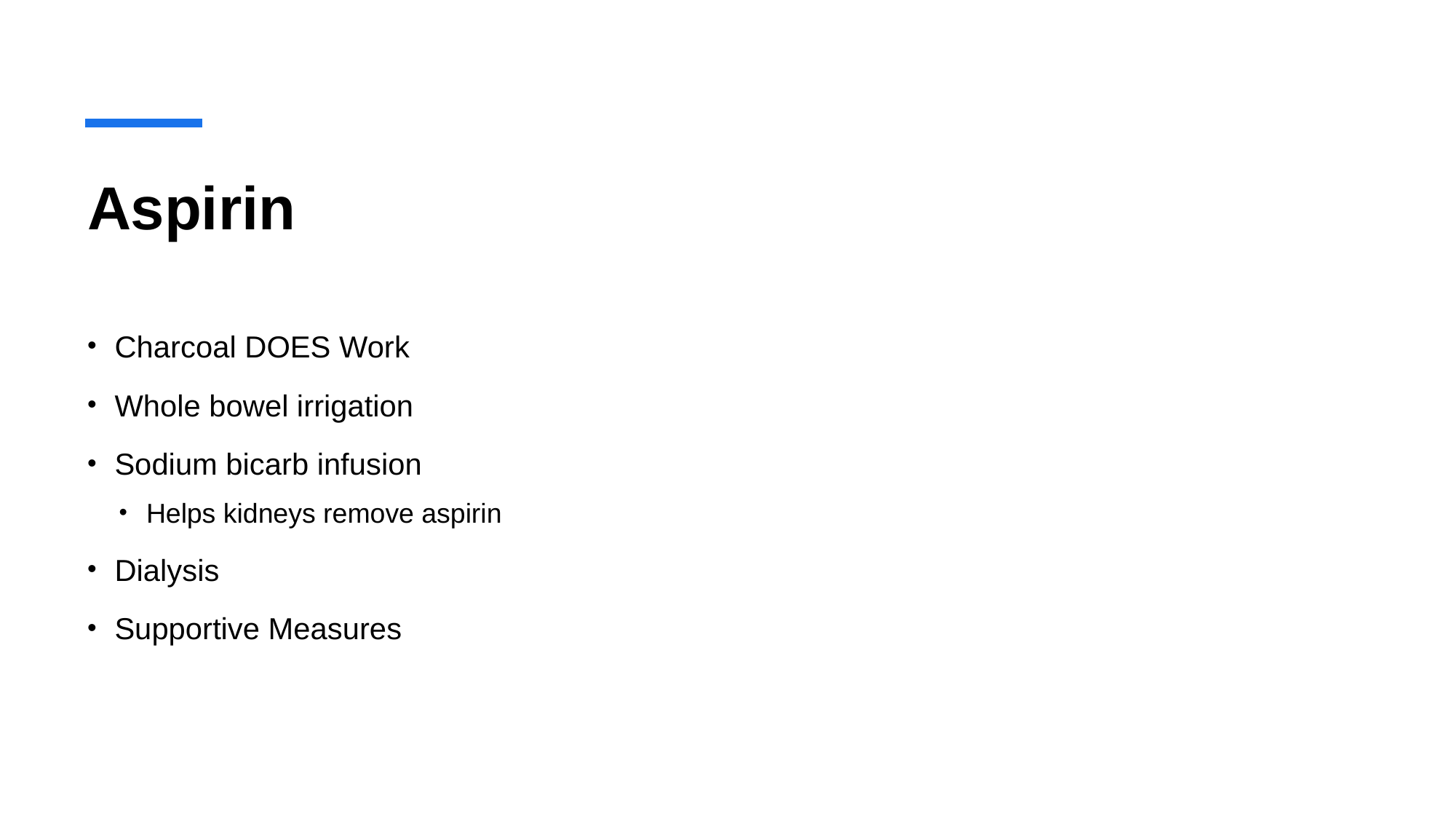

# Aspirin
Charcoal DOES Work
Whole bowel irrigation
Sodium bicarb infusion
Helps kidneys remove aspirin
Dialysis
Supportive Measures